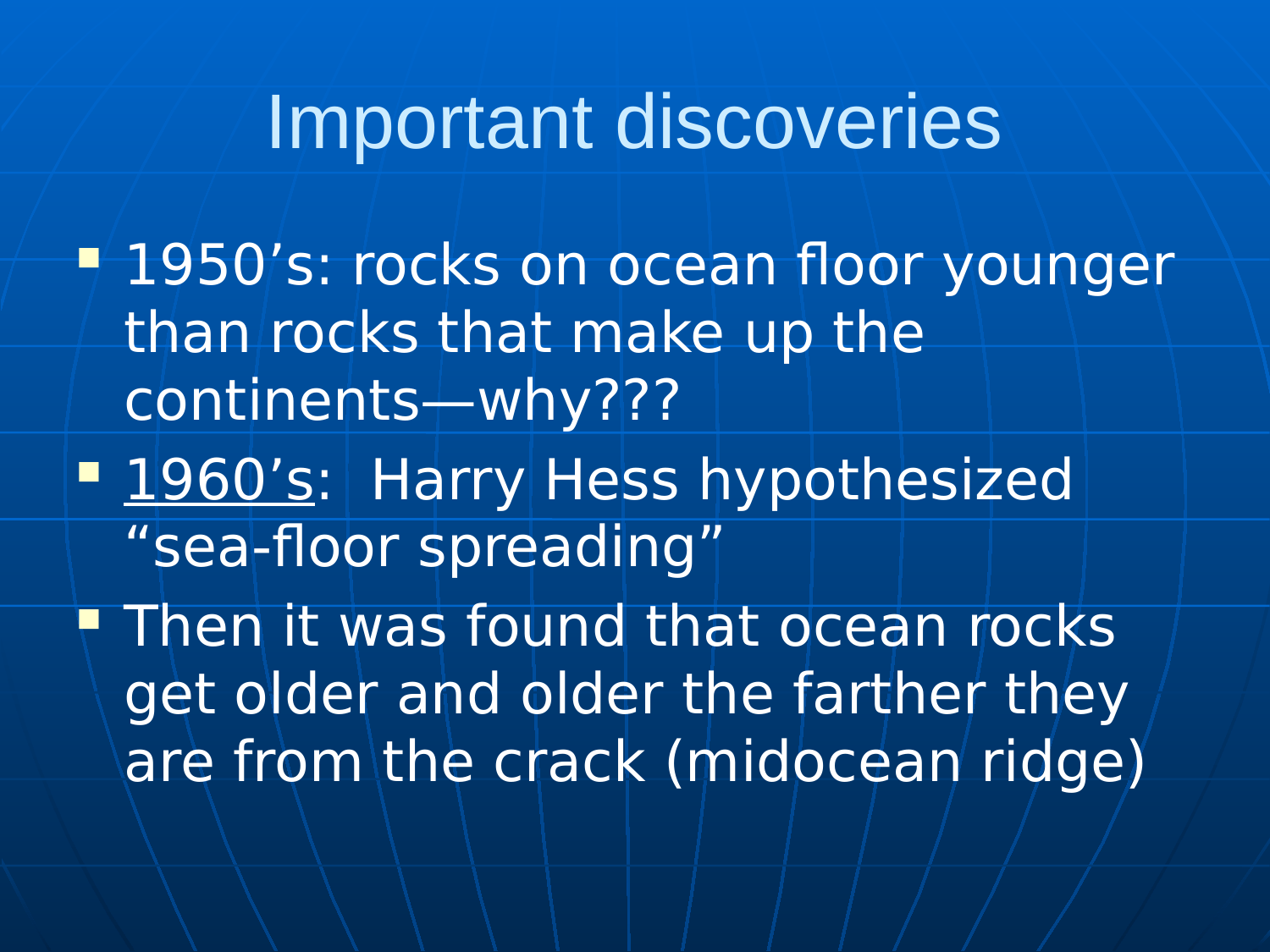

# Important discoveries
1950’s: rocks on ocean floor younger than rocks that make up the continents—why???
1960’s:  Harry Hess hypothesized “sea-floor spreading”
Then it was found that ocean rocks get older and older the farther they are from the crack (midocean ridge)